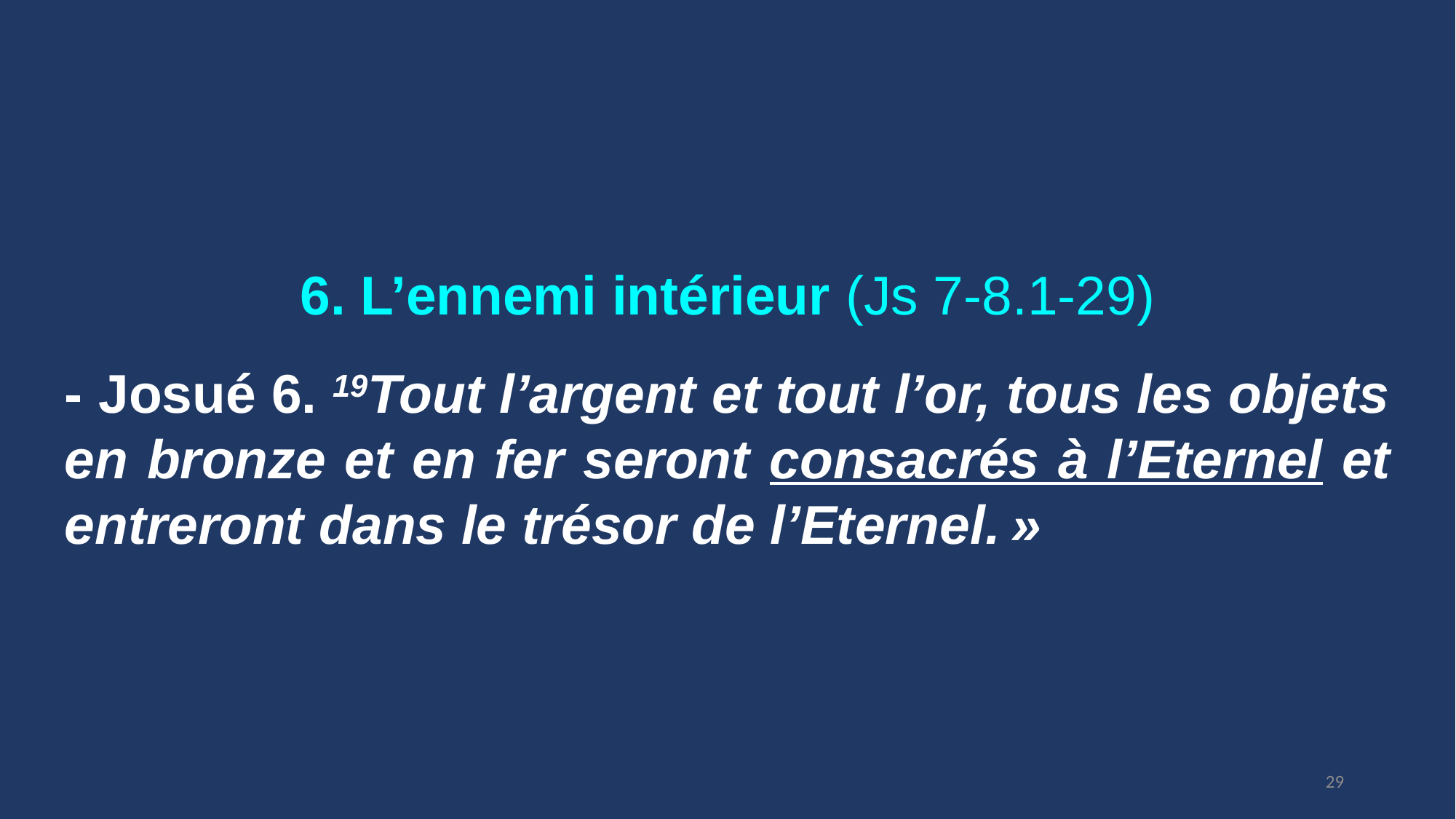

6. L’ennemi intérieur (Js 7-8.1-29)

- Josué 6. 19Tout l’argent et tout l’or, tous les objets en bronze et en fer seront consacrés à l’Eternel et entreront dans le trésor de l’Eternel. »
29